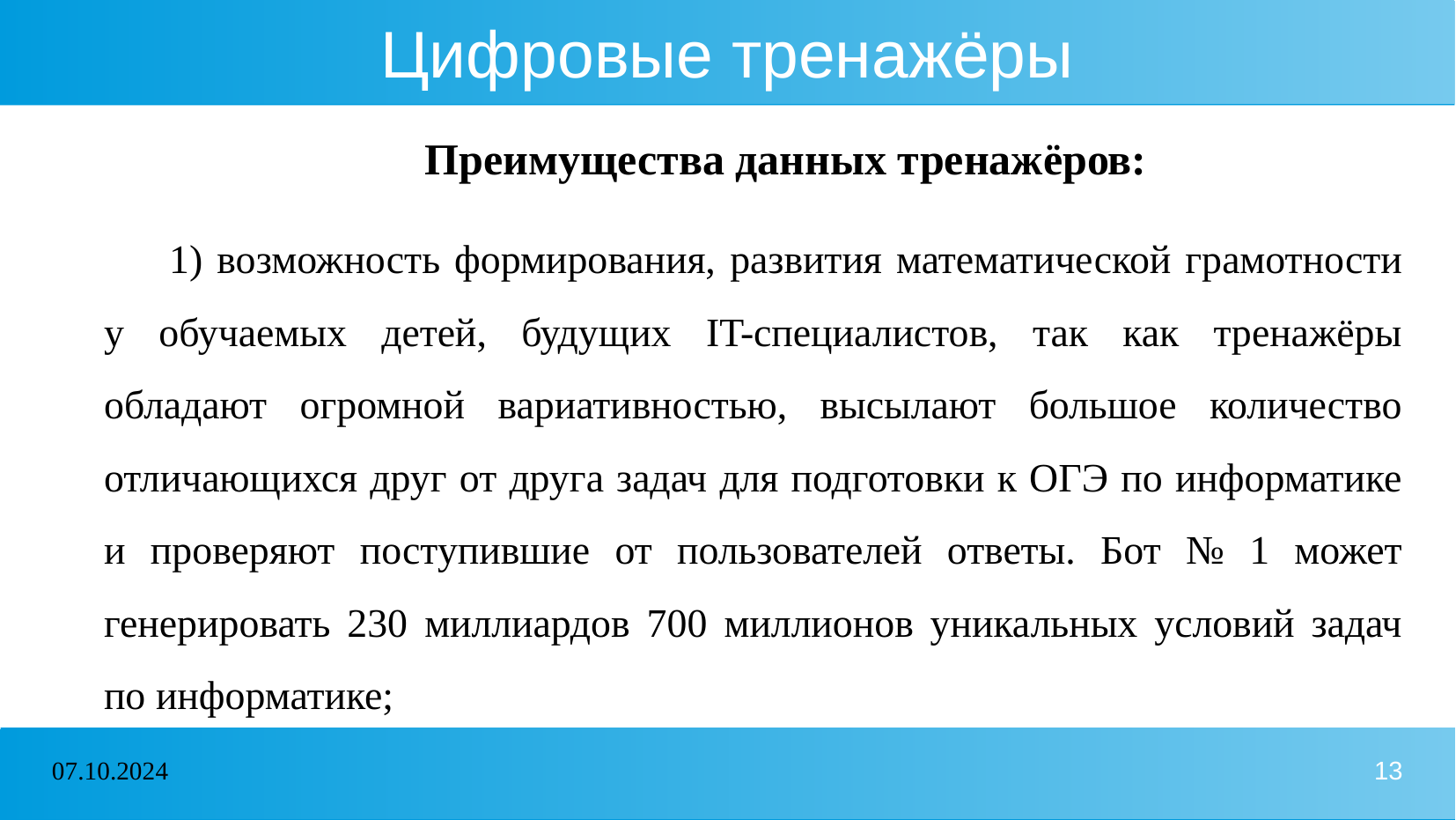

# Цифровые тренажёры
Преимущества данных тренажёров:
1) возможность формирования, развития математической грамотности у обучаемых детей, будущих IT-специалистов, так как тренажёры обладают огромной вариативностью, высылают большое количество отличающихся друг от друга задач для подготовки к ОГЭ по информатике и проверяют поступившие от пользователей ответы. Бот № 1 может генерировать 230 миллиардов 700 миллионов уникальных условий задач по информатике;
07.10.2024
13